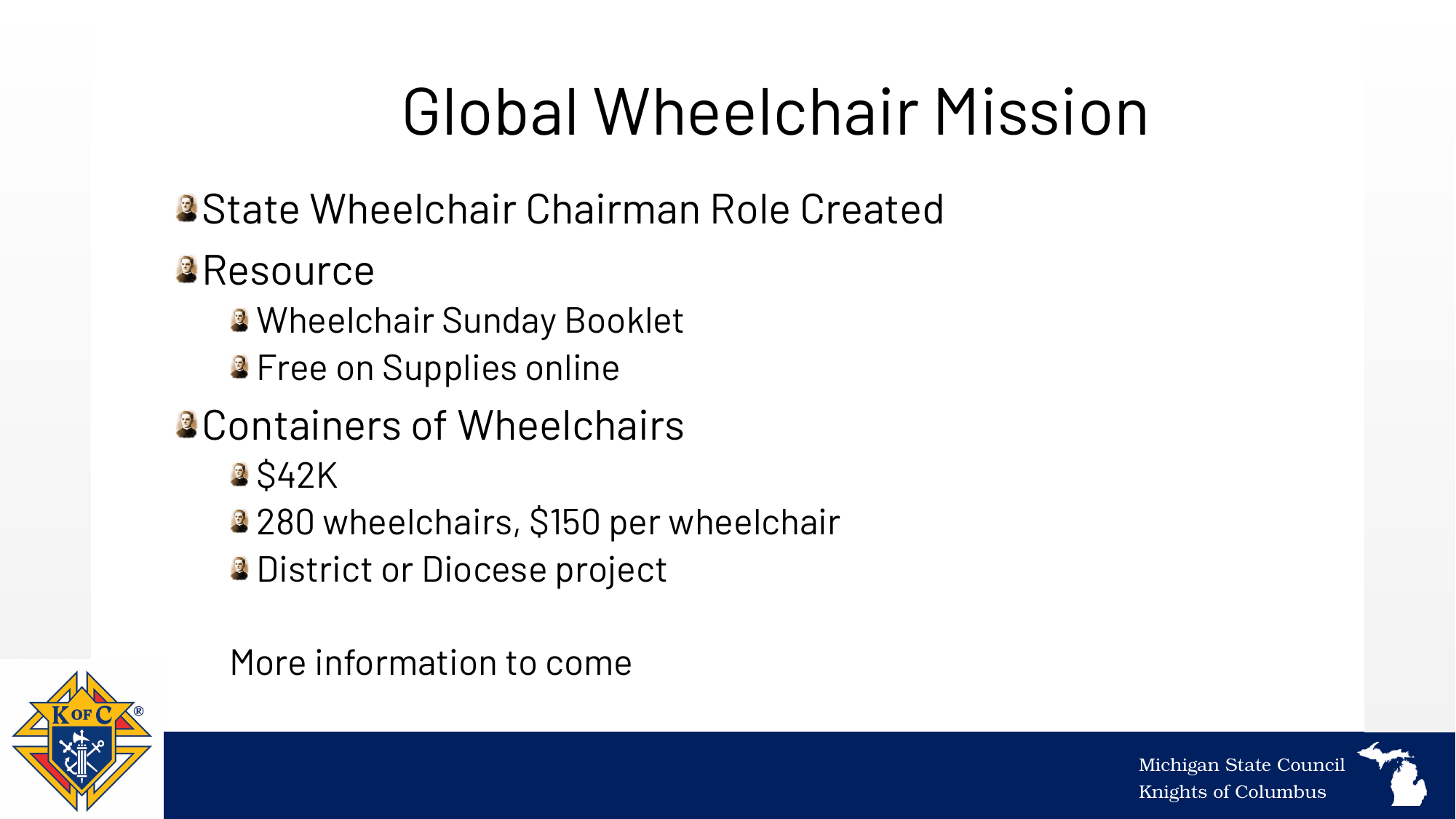

# Global Wheelchair Mission
State Wheelchair Chairman Role Created
Resource
Wheelchair Sunday Booklet
Free on Supplies online
Containers of Wheelchairs
$42K
280 wheelchairs, $150 per wheelchair
District or Diocese project

More information to come